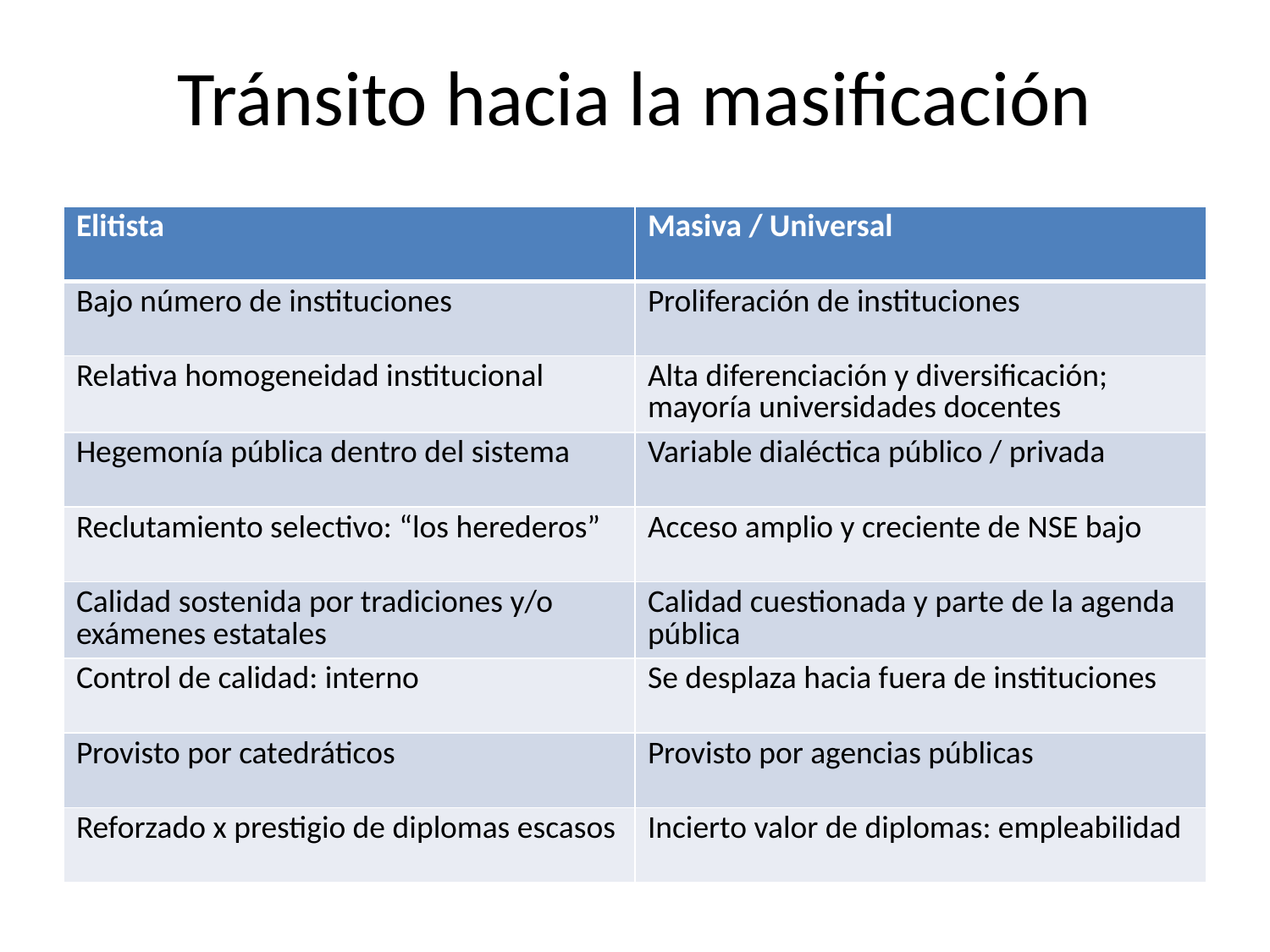

# Tránsito hacia la masificación
| Elitista | Masiva / Universal |
| --- | --- |
| Bajo número de instituciones | Proliferación de instituciones |
| Relativa homogeneidad institucional | Alta diferenciación y diversificación; mayoría universidades docentes |
| Hegemonía pública dentro del sistema | Variable dialéctica público / privada |
| Reclutamiento selectivo: “los herederos” | Acceso amplio y creciente de NSE bajo |
| Calidad sostenida por tradiciones y/o exámenes estatales | Calidad cuestionada y parte de la agenda pública |
| Control de calidad: interno | Se desplaza hacia fuera de instituciones |
| Provisto por catedráticos | Provisto por agencias públicas |
| Reforzado x prestigio de diplomas escasos | Incierto valor de diplomas: empleabilidad |